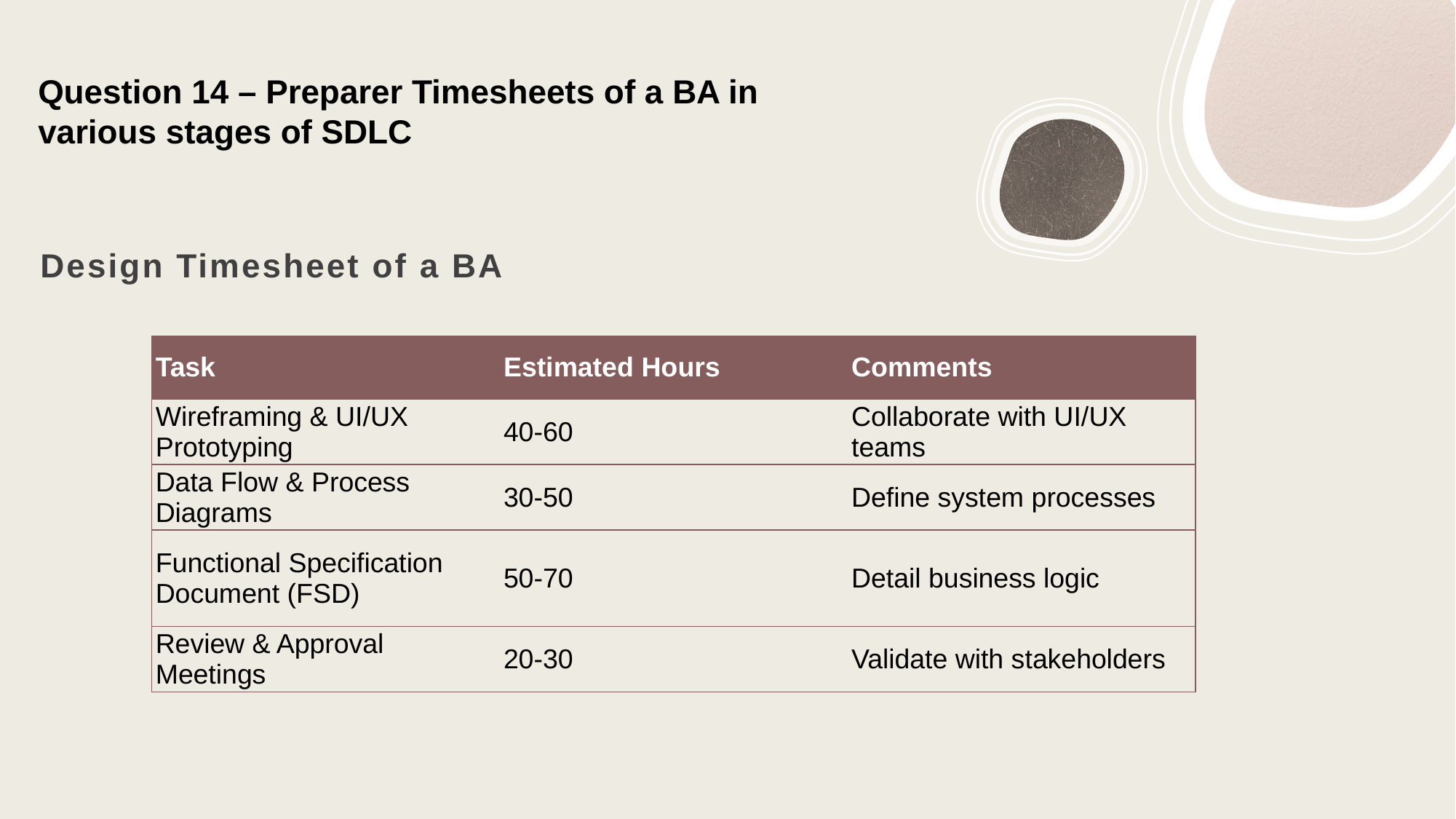

Duration: 6-8 Weeks
Question 14 – Preparer Timesheets of a BA in various stages of SDLC
# Design Timesheet of a BA
| Task | Estimated Hours | Comments |
| --- | --- | --- |
| Wireframing & UI/UX Prototyping | 40-60 | Collaborate with UI/UX teams |
| Data Flow & Process Diagrams | 30-50 | Define system processes |
| Functional Specification Document (FSD) | 50-70 | Detail business logic |
| Review & Approval Meetings | 20-30 | Validate with stakeholders |